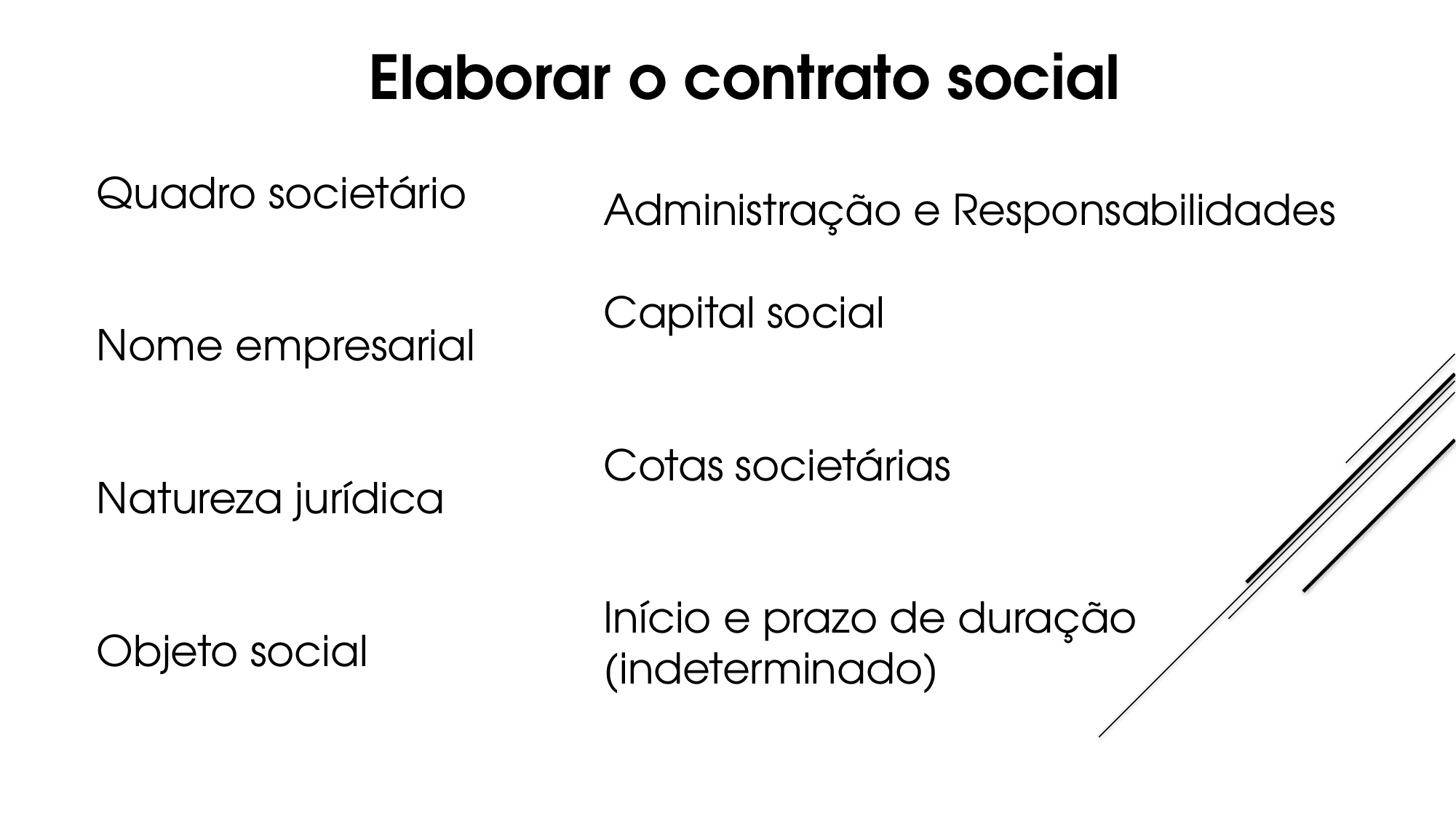

Elaborar o contrato social
Quadro societário

Nome empresarial

Natureza jurídica

Objeto social

Administração e Responsabilidades

Capital social

Cotas societárias

Início e prazo de duração (indeterminado)